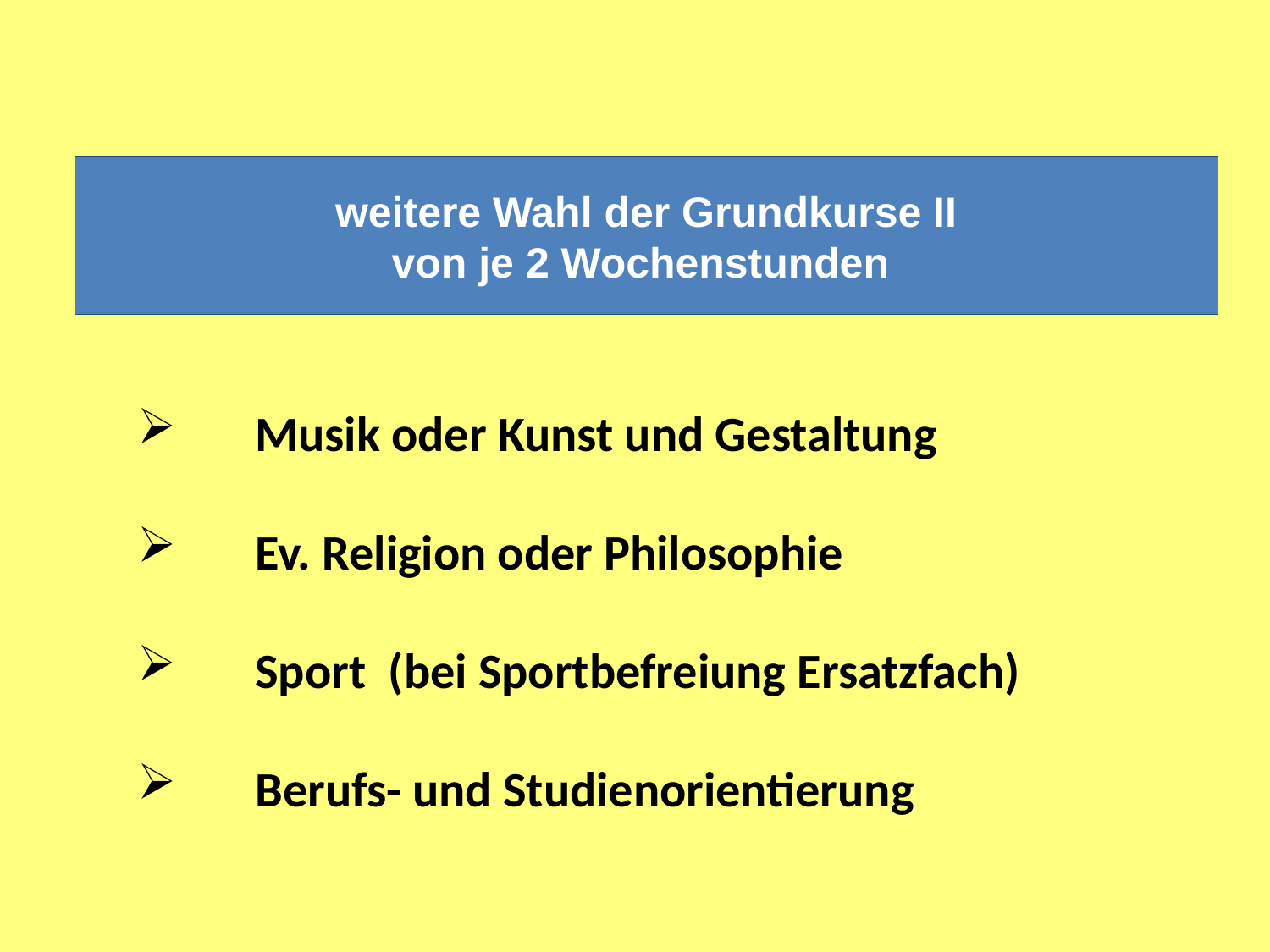

# weitere Wahl der Grundkurse II von je 2 Wochenstunden
       Musik oder Kunst und Gestaltung

       Ev. Religion oder Philosophie

       Sport  (bei Sportbefreiung Ersatzfach)

       Berufs- und Studienorientierung